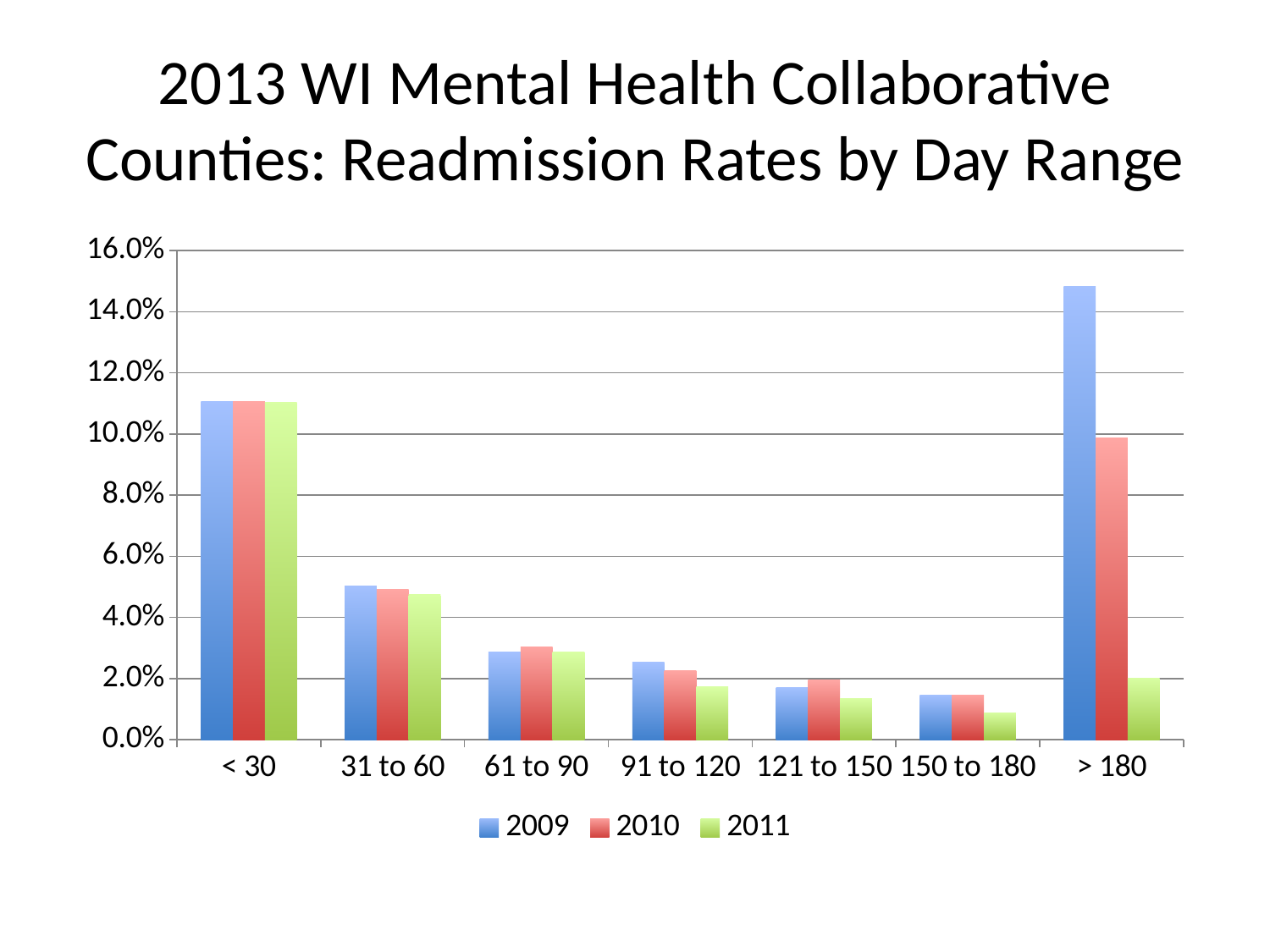

# 2013 WI Mental Health Collaborative Counties: Readmission Rates by Day Range

### Chart

| Category | 2009 | 2010 | 2011 |
|---|---|---|---|
| < 30 | 0.110494007600117 | 0.110575559965977 | 0.110357874822639 |
| 31 to 60 | 0.0502776965799474 | 0.0491919478310179 | 0.0474538861737348 |
| 61 to 90 | 0.0287927506577024 | 0.0304791607598526 | 0.0286930474538862 |
| 91 to 120 | 0.0252850043846828 | 0.022682166146867 | 0.0173419517578433 |
| 121 to 150 | 0.0171002630809705 | 0.0195633683016728 | 0.0134005990856062 |
| 150 to 180 | 0.0146156094709149 | 0.0144598809186277 | 0.00882862998581113 |
| > 180 | 0.148202280035077 | 0.0986674227388715 | 0.0200220715749645 |